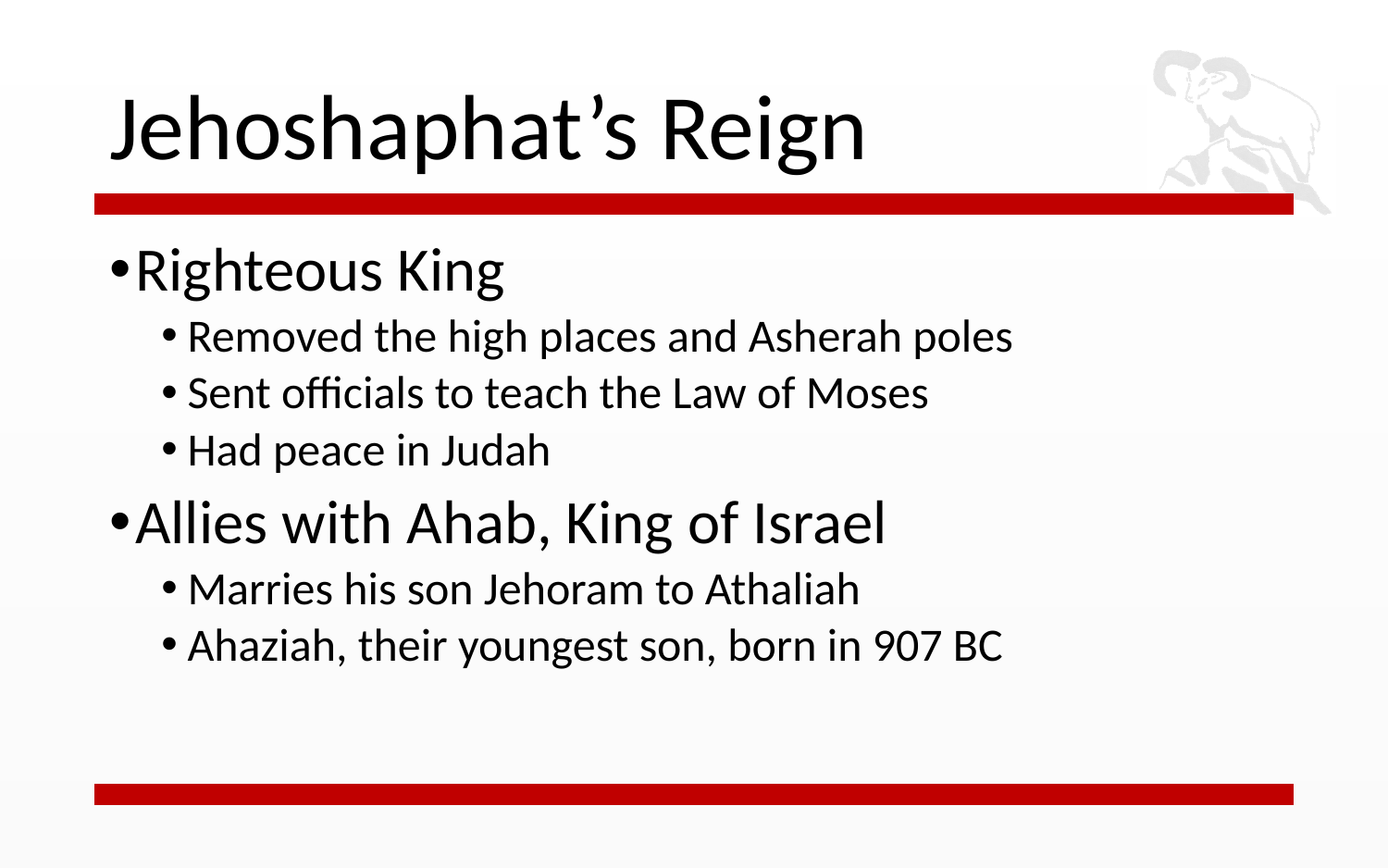

# Jehoshaphat’s Reign
Righteous King
Removed the high places and Asherah poles
Sent officials to teach the Law of Moses
Had peace in Judah
Allies with Ahab, King of Israel
Marries his son Jehoram to Athaliah
Ahaziah, their youngest son, born in 907 BC